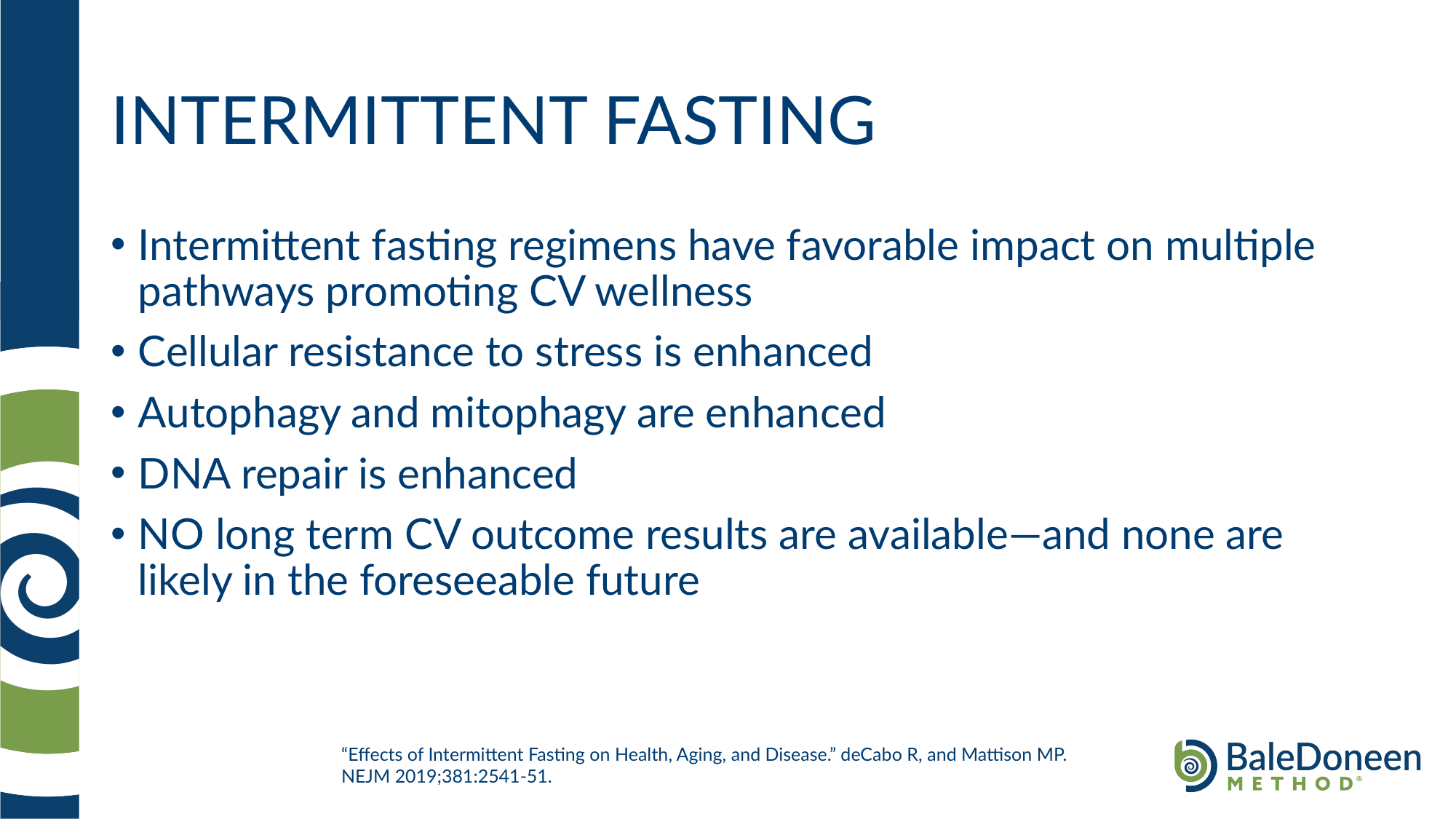

# INTERMITTENT FASTING
Intermittent fasting regimens have favorable impact on multiple pathways promoting CV wellness
Cellular resistance to stress is enhanced
Autophagy and mitophagy are enhanced
DNA repair is enhanced
NO long term CV outcome results are available—and none are likely in the foreseeable future

“Effects of Intermittent Fasting on Health, Aging, and Disease.” deCabo R, and Mattison MP. NEJM 2019;381:2541-51.